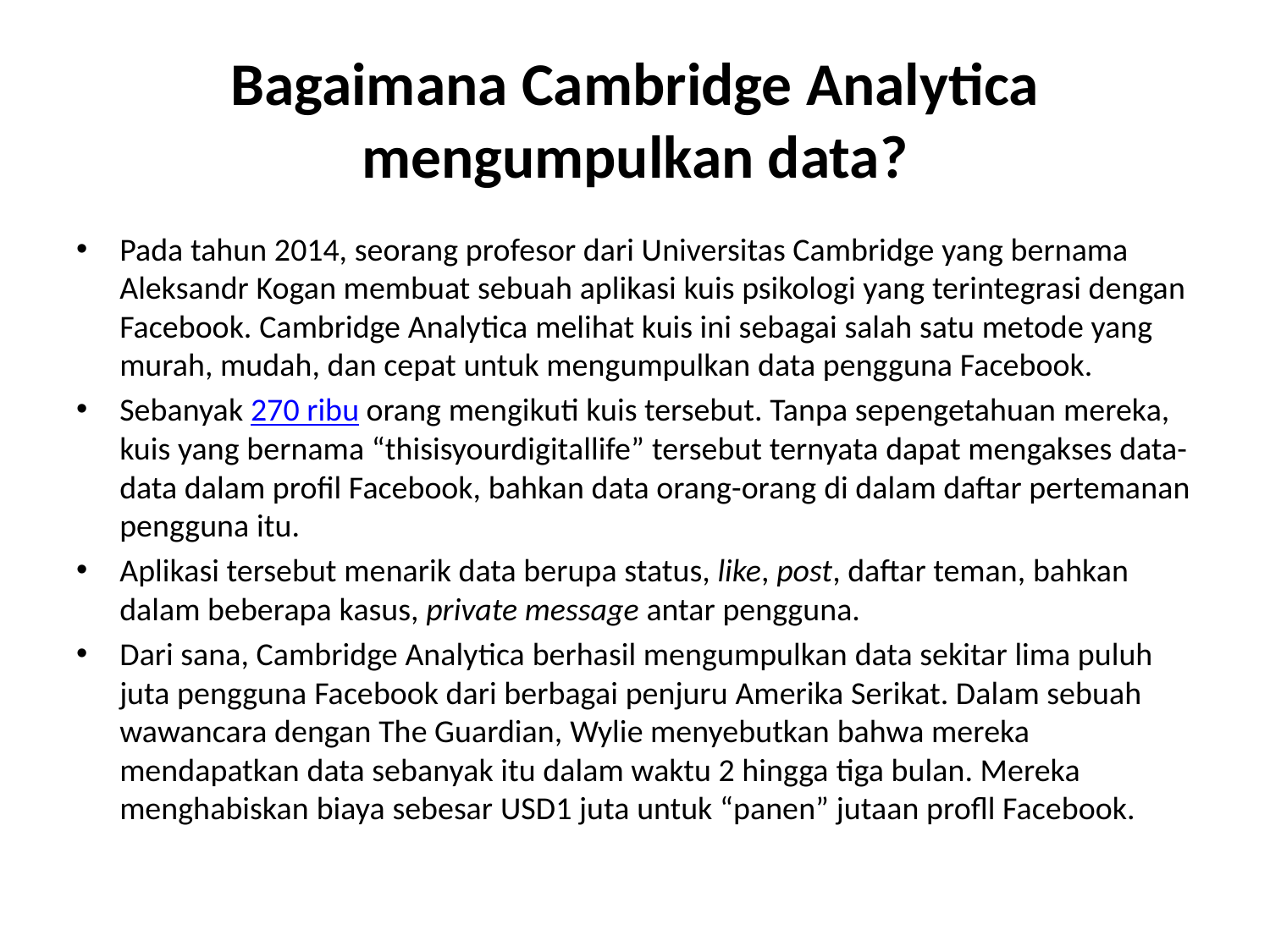

# Bagaimana Cambridge Analytica mengumpulkan data?
Pada tahun 2014, seorang profesor dari Universitas Cambridge yang bernama Aleksandr Kogan membuat sebuah aplikasi kuis psikologi yang terintegrasi dengan Facebook. Cambridge Analytica melihat kuis ini sebagai salah satu metode yang murah, mudah, dan cepat untuk mengumpulkan data pengguna Facebook.
Sebanyak 270 ribu orang mengikuti kuis tersebut. Tanpa sepengetahuan mereka, kuis yang bernama “thisisyourdigitallife” tersebut ternyata dapat mengakses data-data dalam profil Facebook, bahkan data orang-orang di dalam daftar pertemanan pengguna itu.
Aplikasi tersebut menarik data berupa status, like, post, daftar teman, bahkan dalam beberapa kasus, private message antar pengguna.
Dari sana, Cambridge Analytica berhasil mengumpulkan data sekitar lima puluh juta pengguna Facebook dari berbagai penjuru Amerika Serikat. Dalam sebuah wawancara dengan The Guardian, Wylie menyebutkan bahwa mereka mendapatkan data sebanyak itu dalam waktu 2 hingga tiga bulan. Mereka menghabiskan biaya sebesar USD1 juta untuk “panen” jutaan profll Facebook.